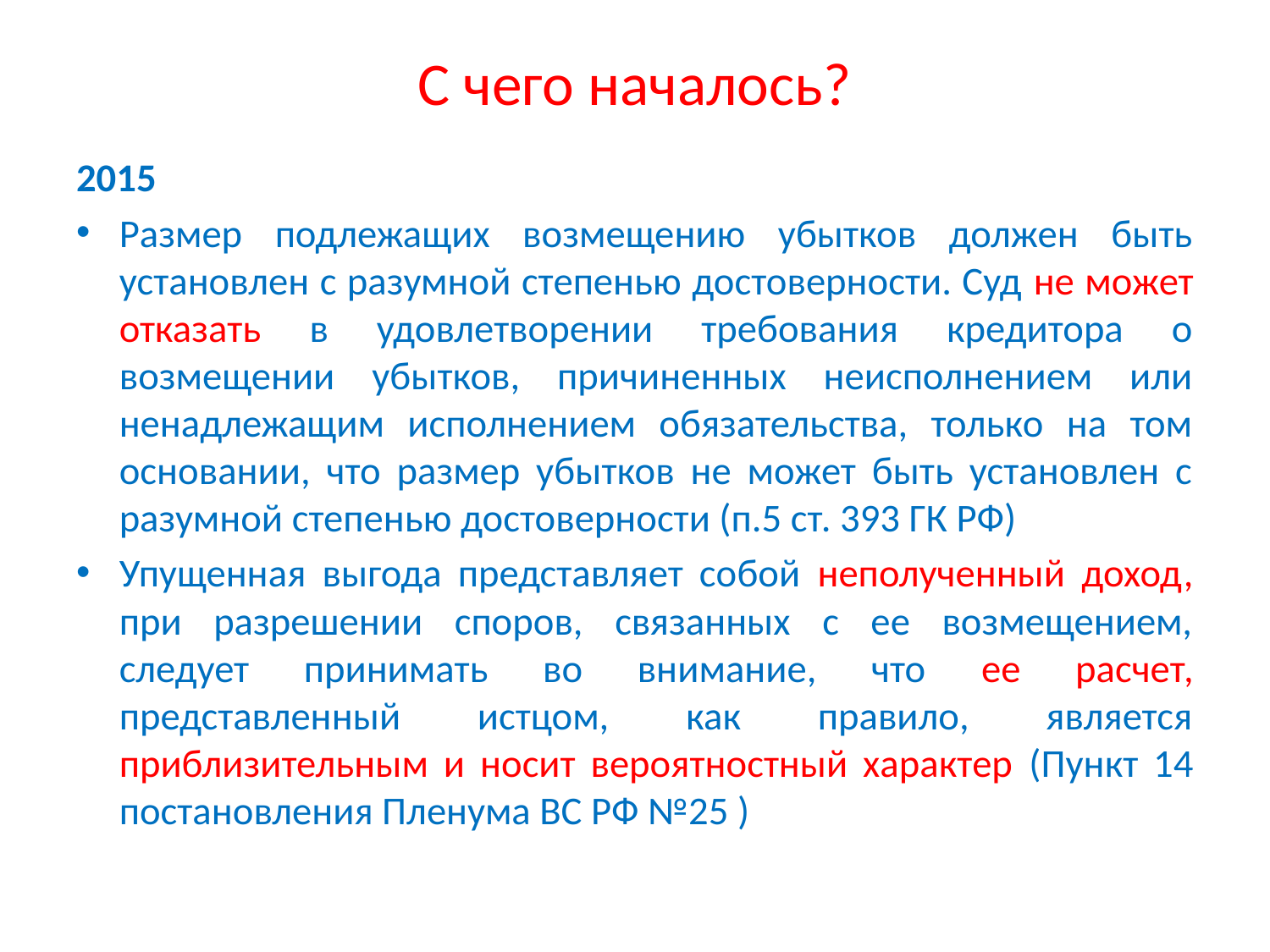

# С чего началось?
2015
Размер подлежащих возмещению убытков должен быть установлен с разумной степенью достоверности. Суд не может отказать в удовлетворении требования кредитора о возмещении убытков, причиненных неисполнением или ненадлежащим исполнением обязательства, только на том основании, что размер убытков не может быть установлен с разумной степенью достоверности (п.5 ст. 393 ГК РФ)
Упущенная выгода представляет собой неполученный доход, при разрешении споров, связанных с ее возмещением, следует принимать во внимание, что ее расчет, представленный истцом, как правило, является приблизительным и носит вероятностный характер (Пункт 14 постановления Пленума ВС РФ №25 )